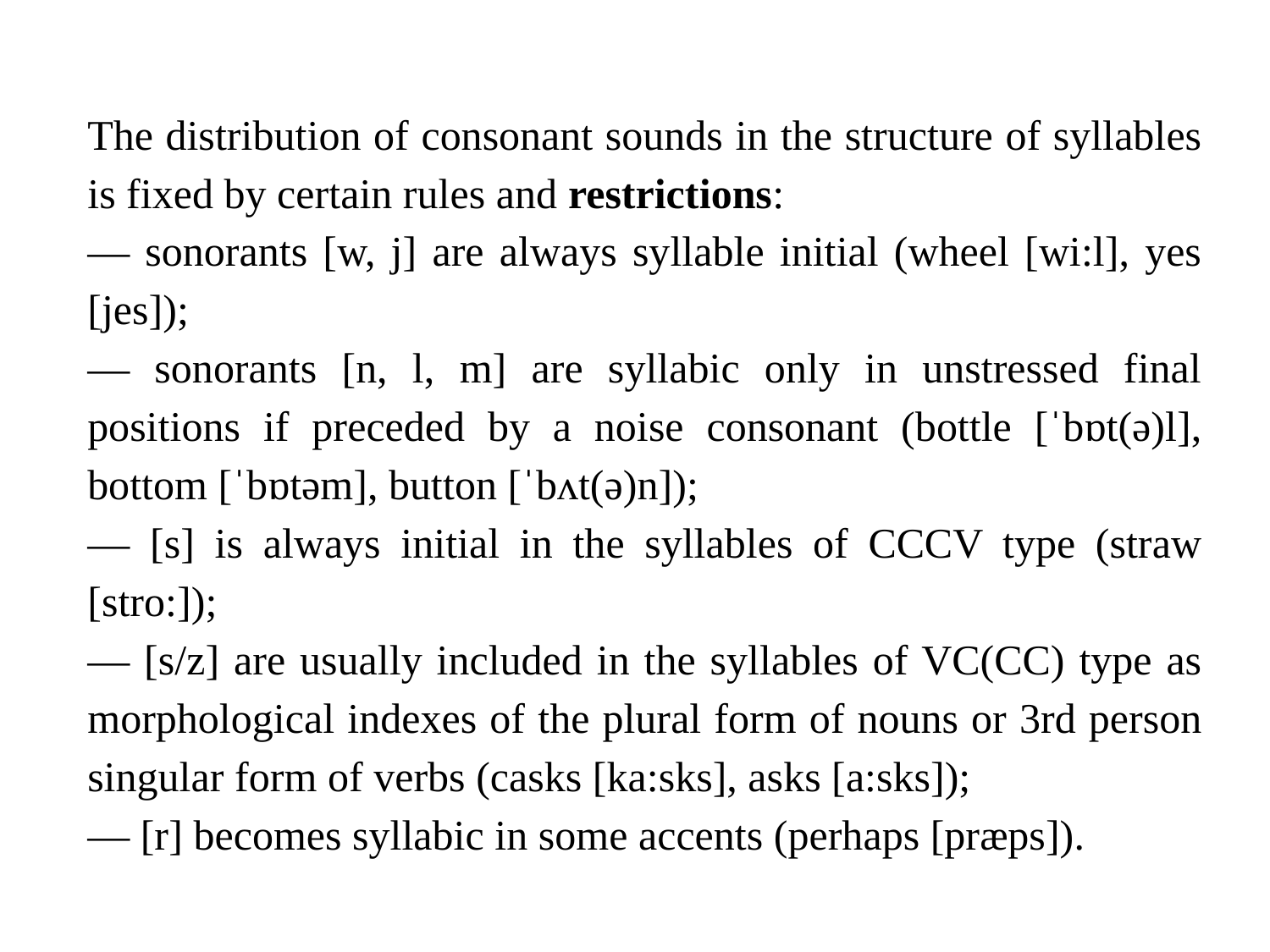

The distribution of consonant sounds in the structure of syllables is fixed by certain rules and restrictions:
— sonorants [w, j] are always syllable initial (wheel [wi:l], yes [jes]);
— sonorants [n, l, m] are syllabic only in unstressed final positions if preceded by a noise consonant (bottle [ˈbɒt(ə)l], bottom [ˈbɒtəm], button [ˈbʌt(ə)n]);
— [s] is always initial in the syllables of CCCV type (straw [stro:]);
— [s/z] are usually included in the syllables of VC(CC) type as morphological indexes of the plural form of nouns or 3rd person singular form of verbs (casks [ka:sks], asks [a:sks]);
— [r] becomes syllabic in some accents (perhaps [præps]).